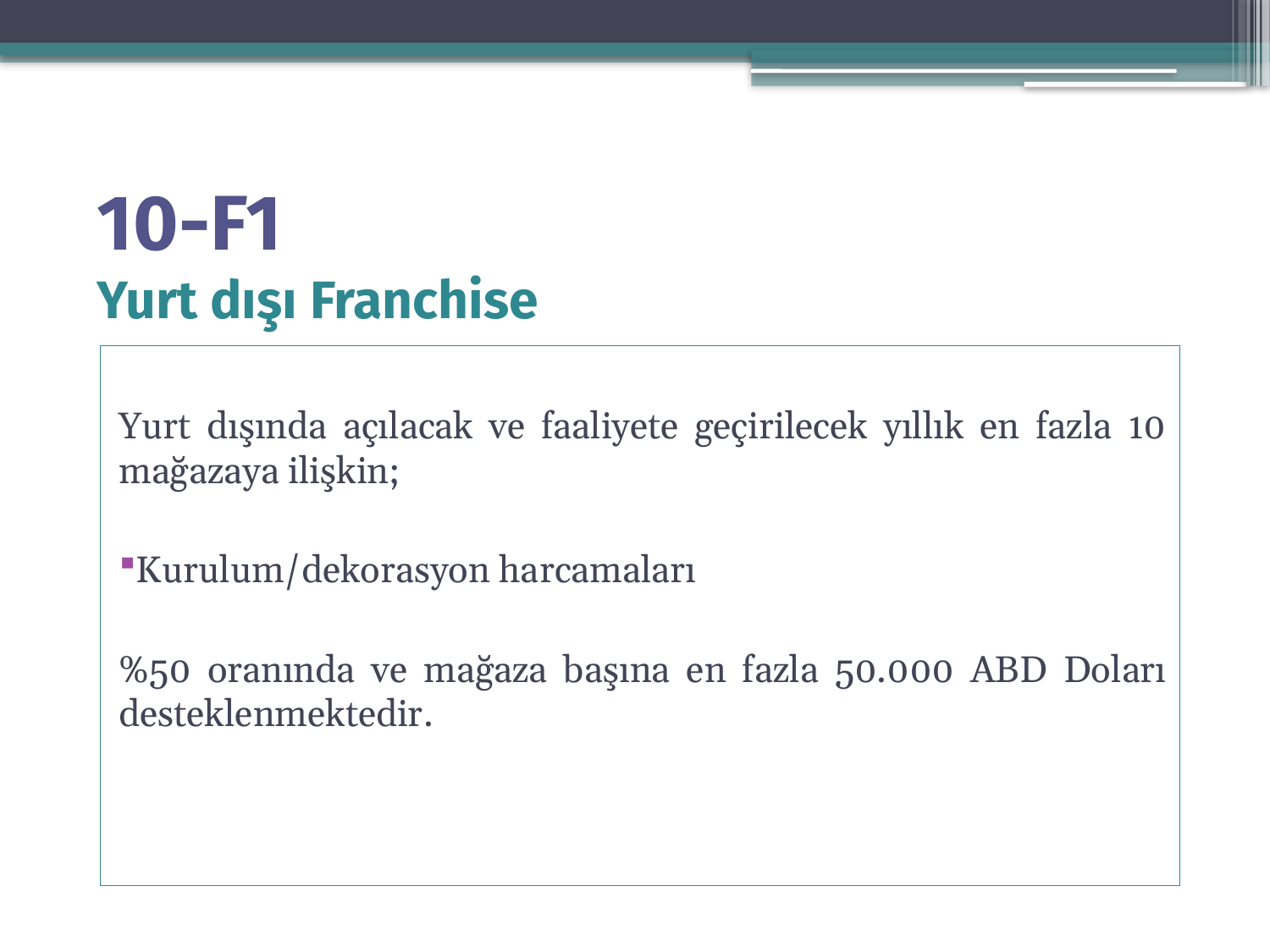

# 10-F1 Yurt dışı Franchise

Yurt dışında açılacak ve faaliyete geçirilecek yıllık en fazla 10 mağazaya ilişkin;

Kurulum/dekorasyon harcamaları

%50 oranında ve mağaza başına en fazla 50.000 ABD Doları desteklenmektedir.